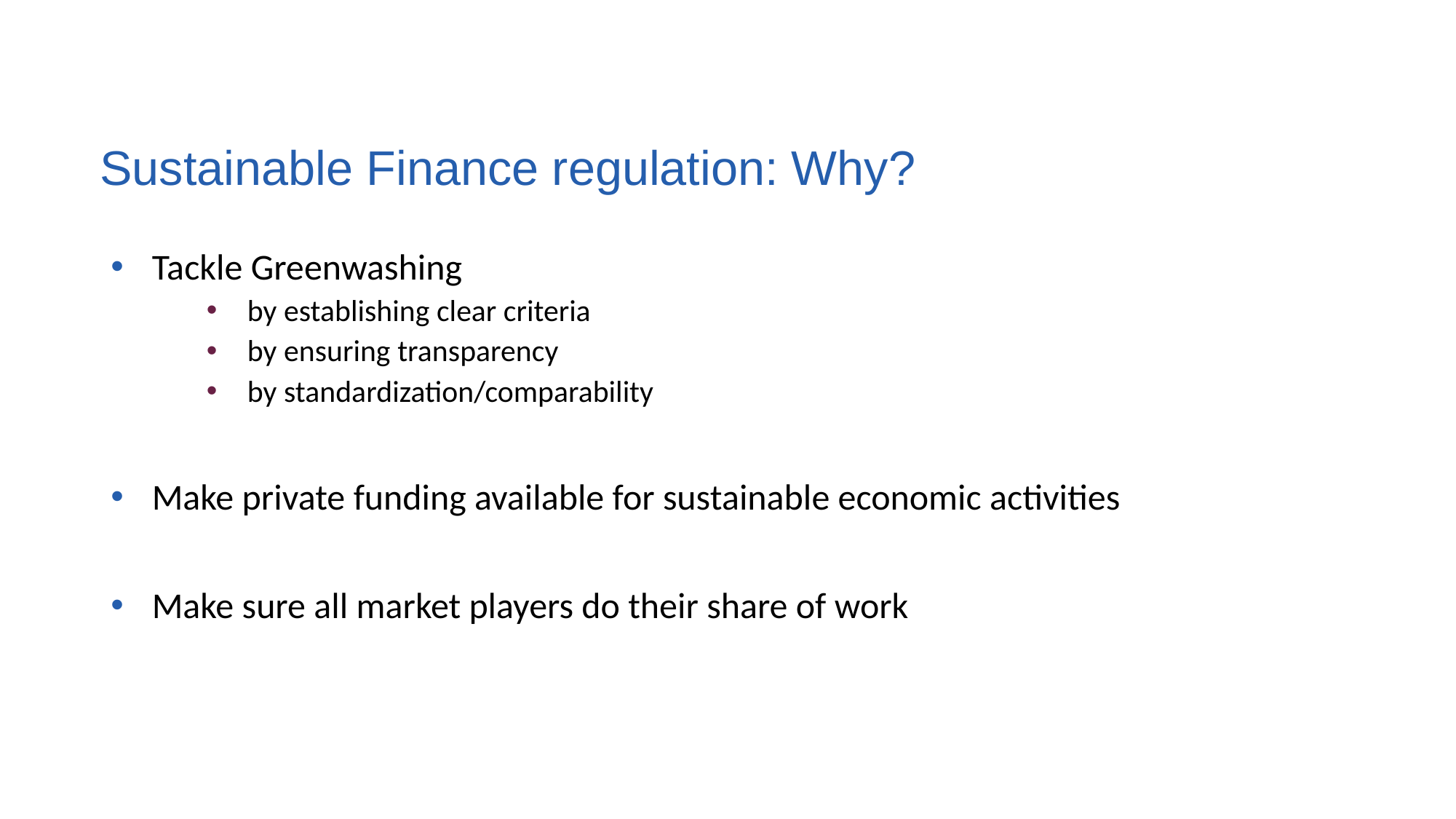

# Sustainable Finance regulation: Why?
Tackle Greenwashing
by establishing clear criteria
by ensuring transparency
by standardization/comparability

Make private funding available for sustainable economic activities

Make sure all market players do their share of work